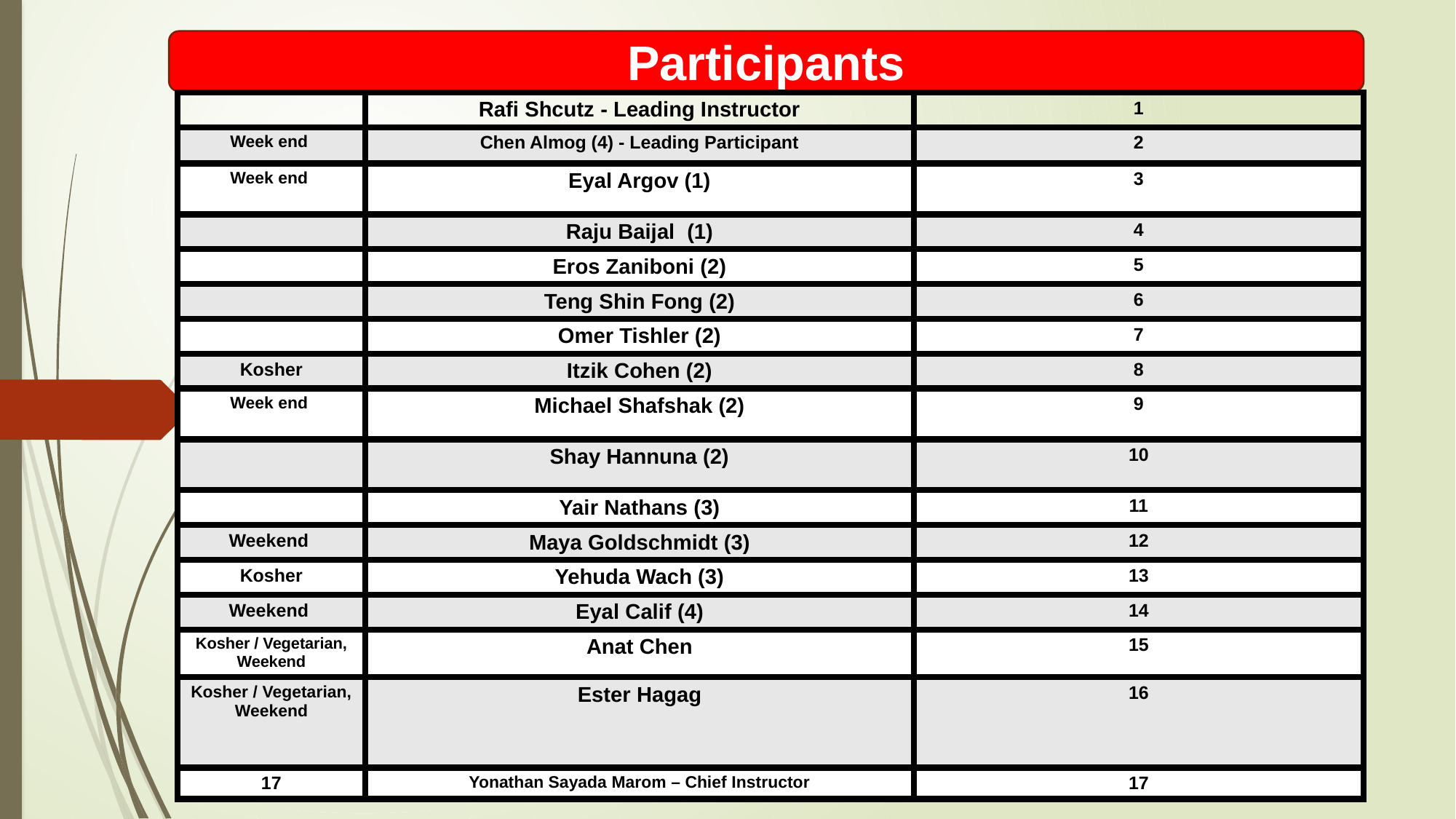

Participants

|  | Rafi Shcutz - Leading Instructor | 1 |
| --- | --- | --- |
| Week end | Chen Almog (4) - Leading Participant | 2 |
| Week end | Eyal Argov (1) | 3 |
|  | Raju Baijal (1) | 4 |
|  | Eros Zaniboni (2) | 5 |
|  | Teng Shin Fong (2) | 6 |
|  | Omer Tishler (2) | 7 |
| Kosher | Itzik Cohen (2) | 8 |
| Week end | Michael Shafshak (2) | 9 |
|  | Shay Hannuna (2) | 10 |
|  | Yair Nathans (3) | 11 |
| Weekend | Maya Goldschmidt (3) | 12 |
| Kosher | Yehuda Wach (3) | 13 |
| Weekend | Eyal Calif (4) | 14 |
| Kosher / Vegetarian, Weekend | Anat Chen | 15 |
| Kosher / Vegetarian, Weekend | Ester Hagag | 16 |
| 17 | Yonathan Sayada Marom – Chief Instructor | 17 |